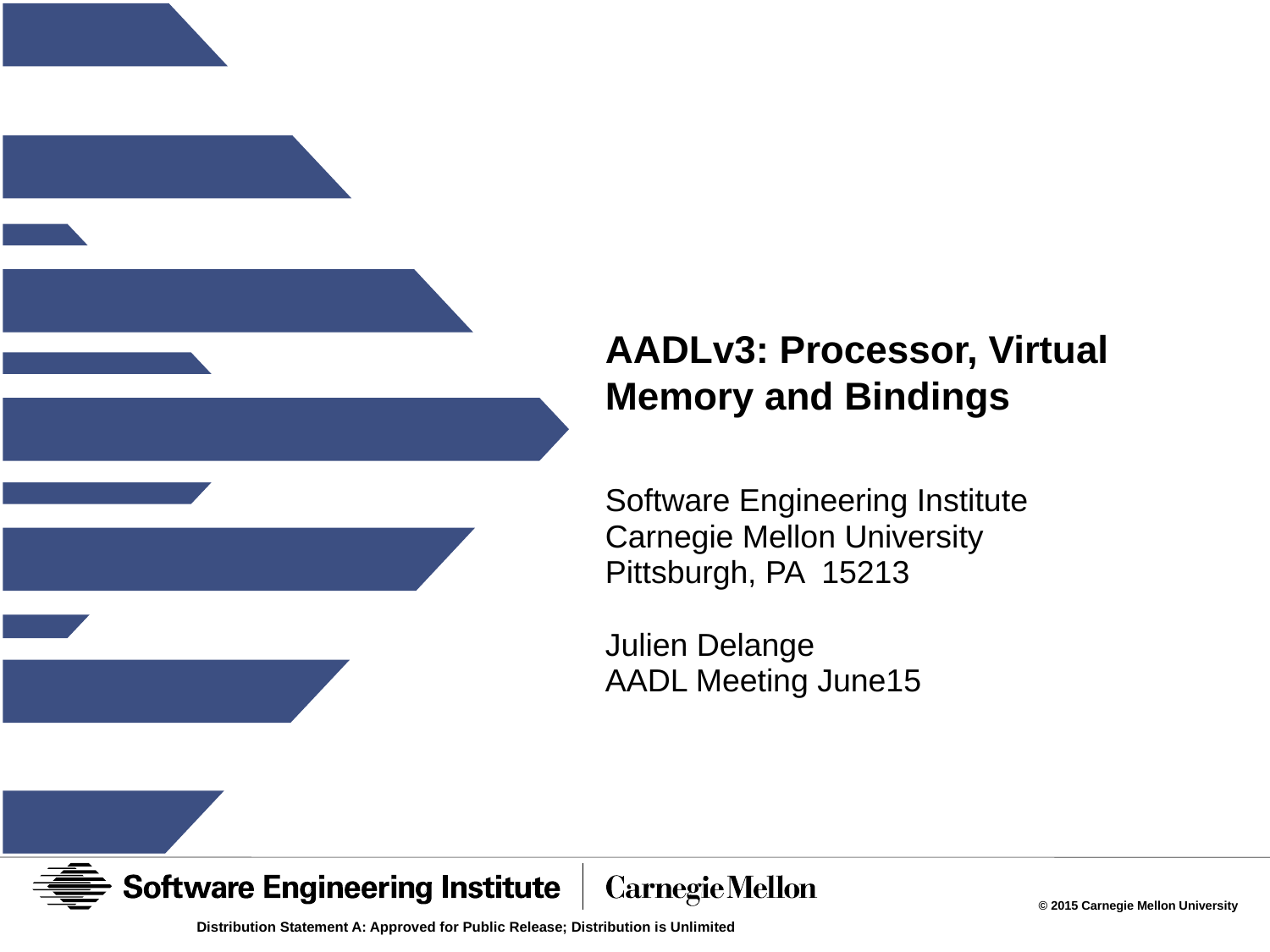

# AADLv3: Processor, Virtual Memory and Bindings
Software Engineering Institute
Carnegie Mellon University
Pittsburgh, PA  15213

Julien Delange
AADL Meeting June15